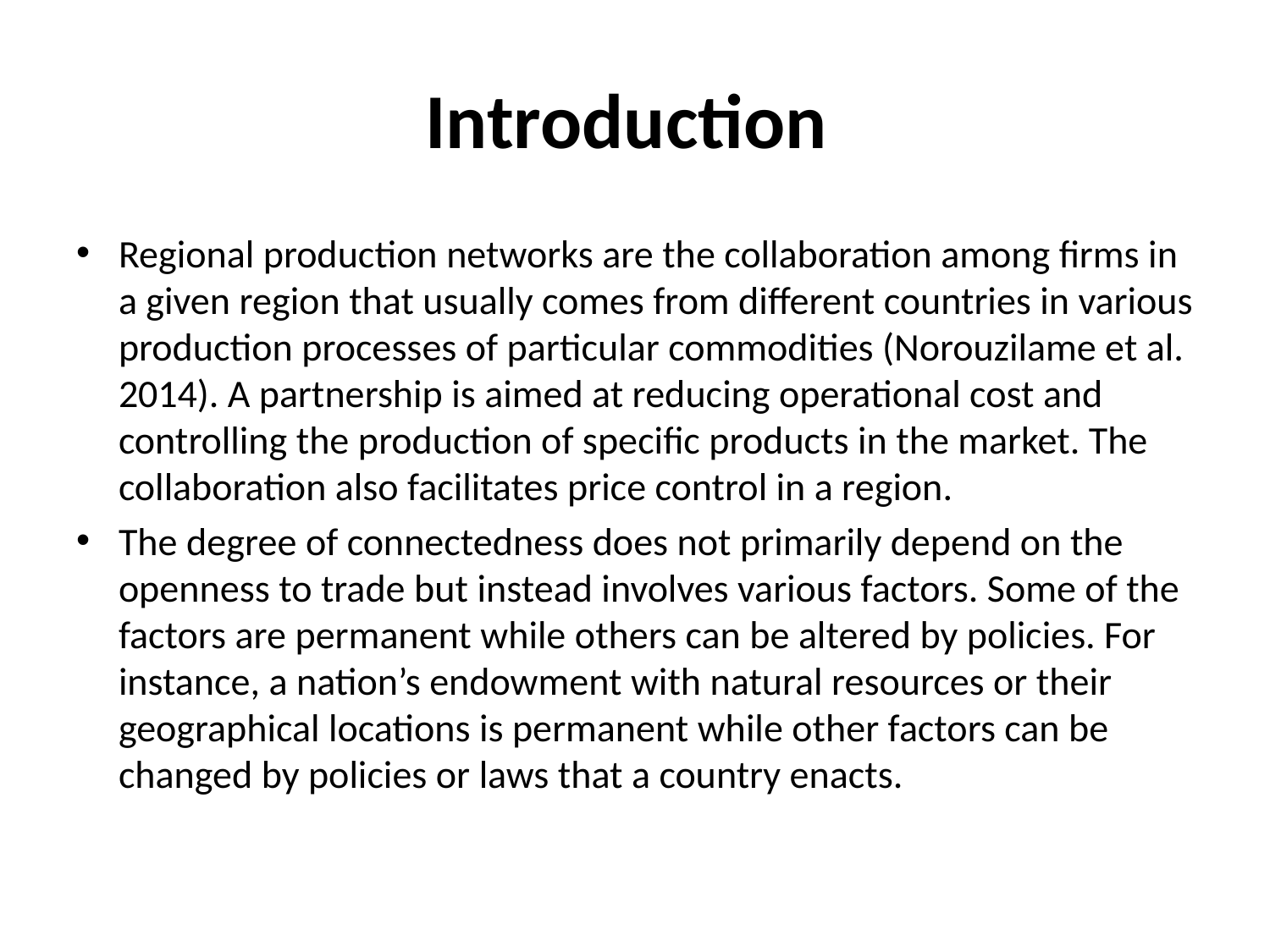

# Introduction
Regional production networks are the collaboration among firms in a given region that usually comes from different countries in various production processes of particular commodities (Norouzilame et al. 2014). A partnership is aimed at reducing operational cost and controlling the production of specific products in the market. The collaboration also facilitates price control in a region.
The degree of connectedness does not primarily depend on the openness to trade but instead involves various factors. Some of the factors are permanent while others can be altered by policies. For instance, a nation’s endowment with natural resources or their geographical locations is permanent while other factors can be changed by policies or laws that a country enacts.